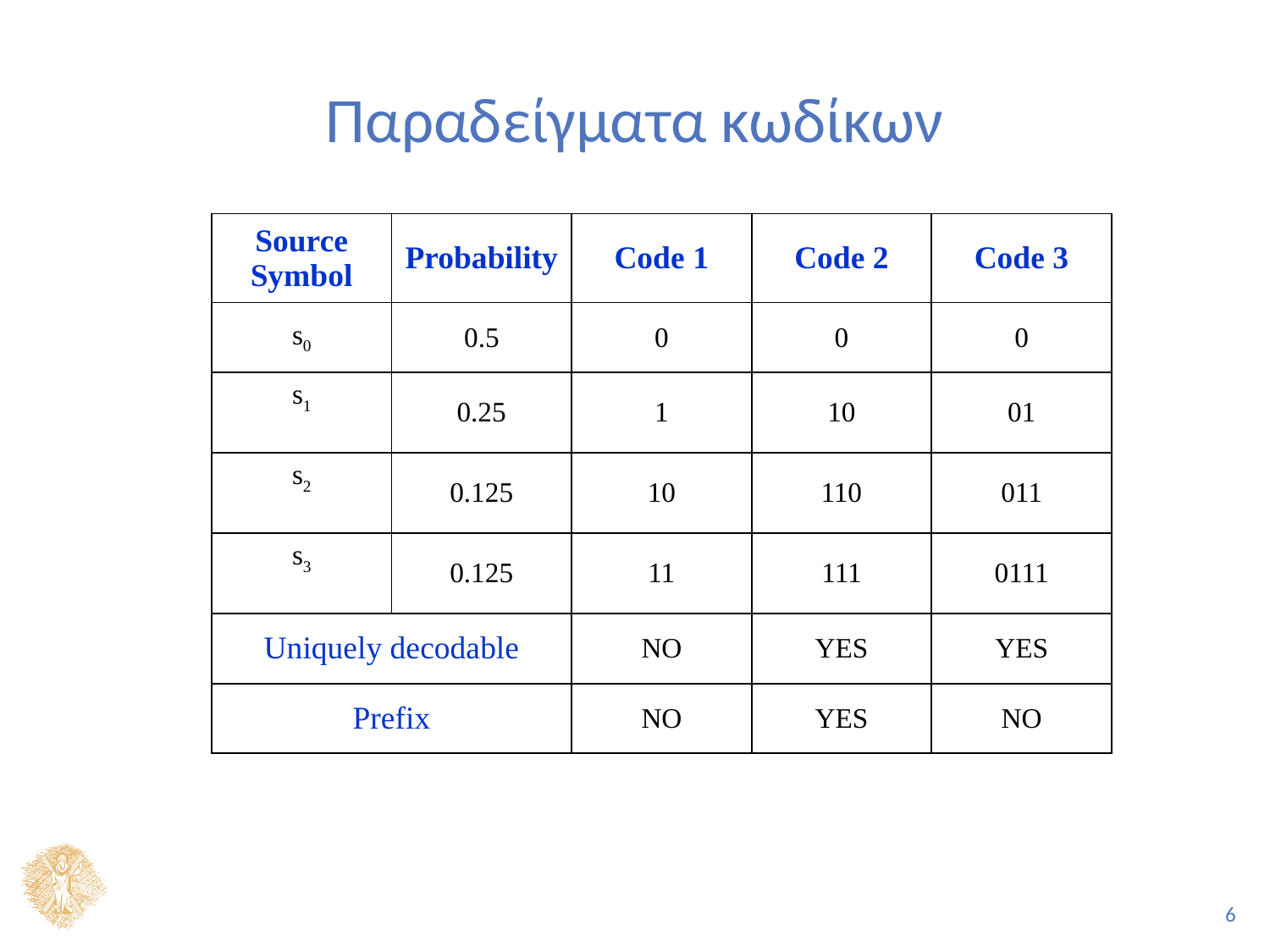

# Παραδείγματα κωδίκων
| Source Symbol | Probability | Code 1 | Code 2 | Code 3 |
| --- | --- | --- | --- | --- |
| s0 | 0.5 | 0 | 0 | 0 |
| s1 | 0.25 | 1 | 10 | 01 |
| s2 | 0.125 | 10 | 110 | 011 |
| s3 | 0.125 | 11 | 111 | 0111 |
| Uniquely decodable |  | NO | YES | YES |
| Prefix |  | NO | YES | NO |